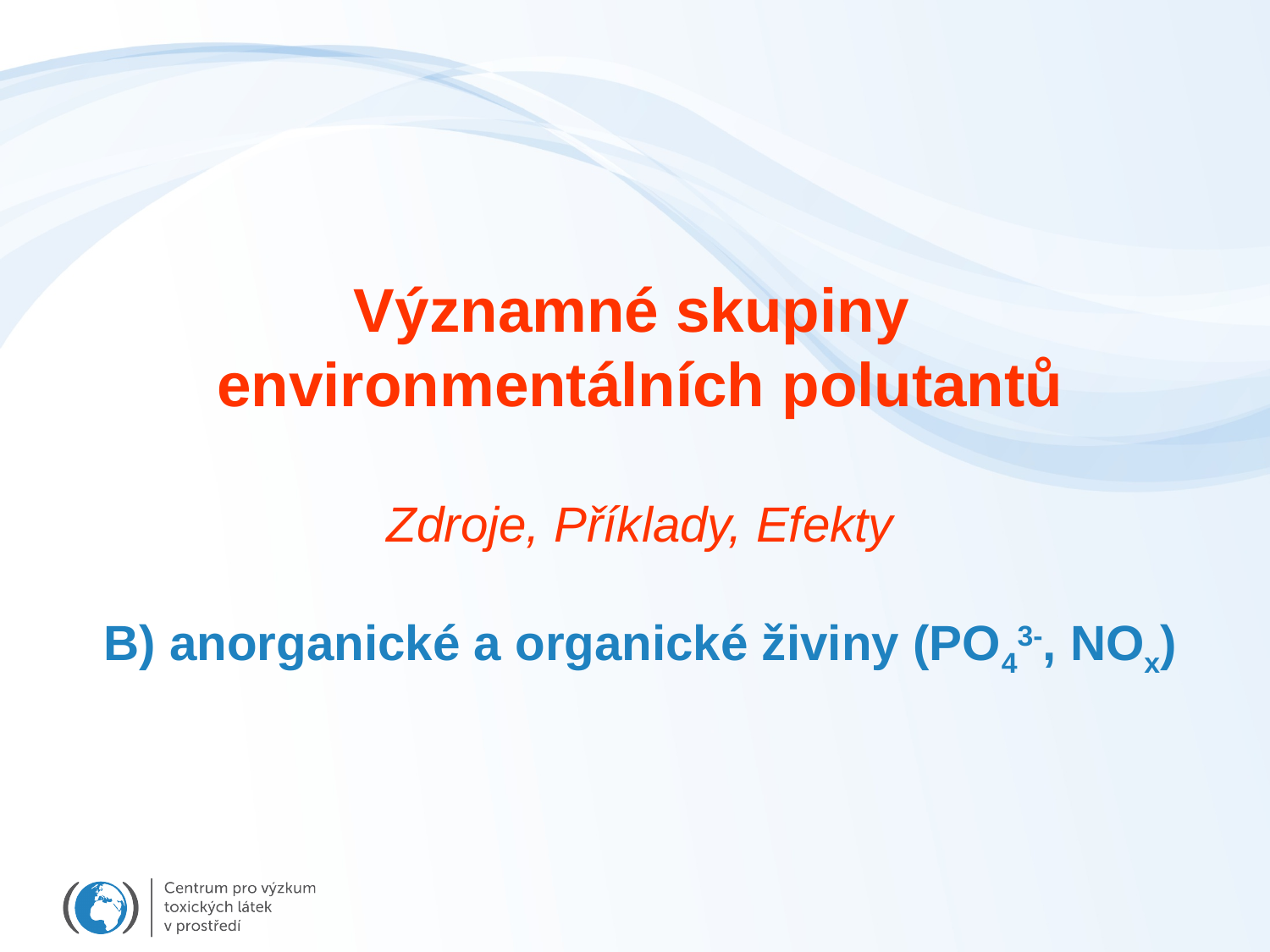

Významné skupiny
environmentálních polutantů

Zdroje, Příklady, Efekty

B) anorganické a organické živiny (PO43-, NOx)